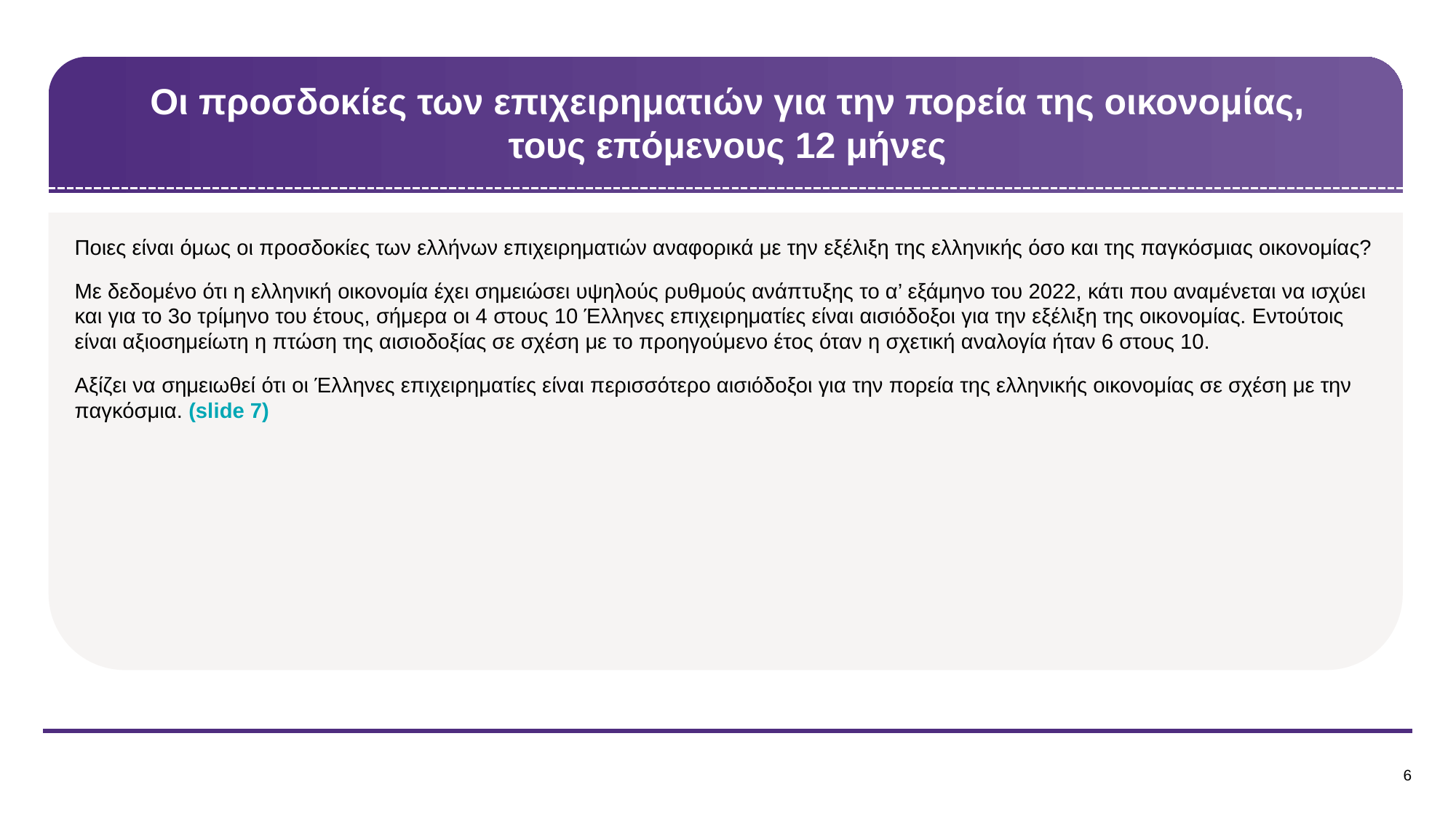

# Οι προσδοκίες των επιχειρηματιών για την πορεία της οικονομίας, τους επόμενους 12 μήνες
Ποιες είναι όμως οι προσδοκίες των ελλήνων επιχειρηματιών αναφορικά με την εξέλιξη της ελληνικής όσο και της παγκόσμιας οικονομίας?
Με δεδομένο ότι η ελληνική οικονομία έχει σημειώσει υψηλούς ρυθμούς ανάπτυξης το α’ εξάμηνο του 2022, κάτι που αναμένεται να ισχύει και για το 3ο τρίμηνο του έτους, σήμερα οι 4 στους 10 Έλληνες επιχειρηματίες είναι αισιόδοξοι για την εξέλιξη της οικονομίας. Εντούτοις είναι αξιοσημείωτη η πτώση της αισιοδοξίας σε σχέση με το προηγούμενο έτος όταν η σχετική αναλογία ήταν 6 στους 10.
Αξίζει να σημειωθεί ότι οι Έλληνες επιχειρηματίες είναι περισσότερο αισιόδοξοι για την πορεία της ελληνικής οικονομίας σε σχέση με την παγκόσμια. (slide 7)

6